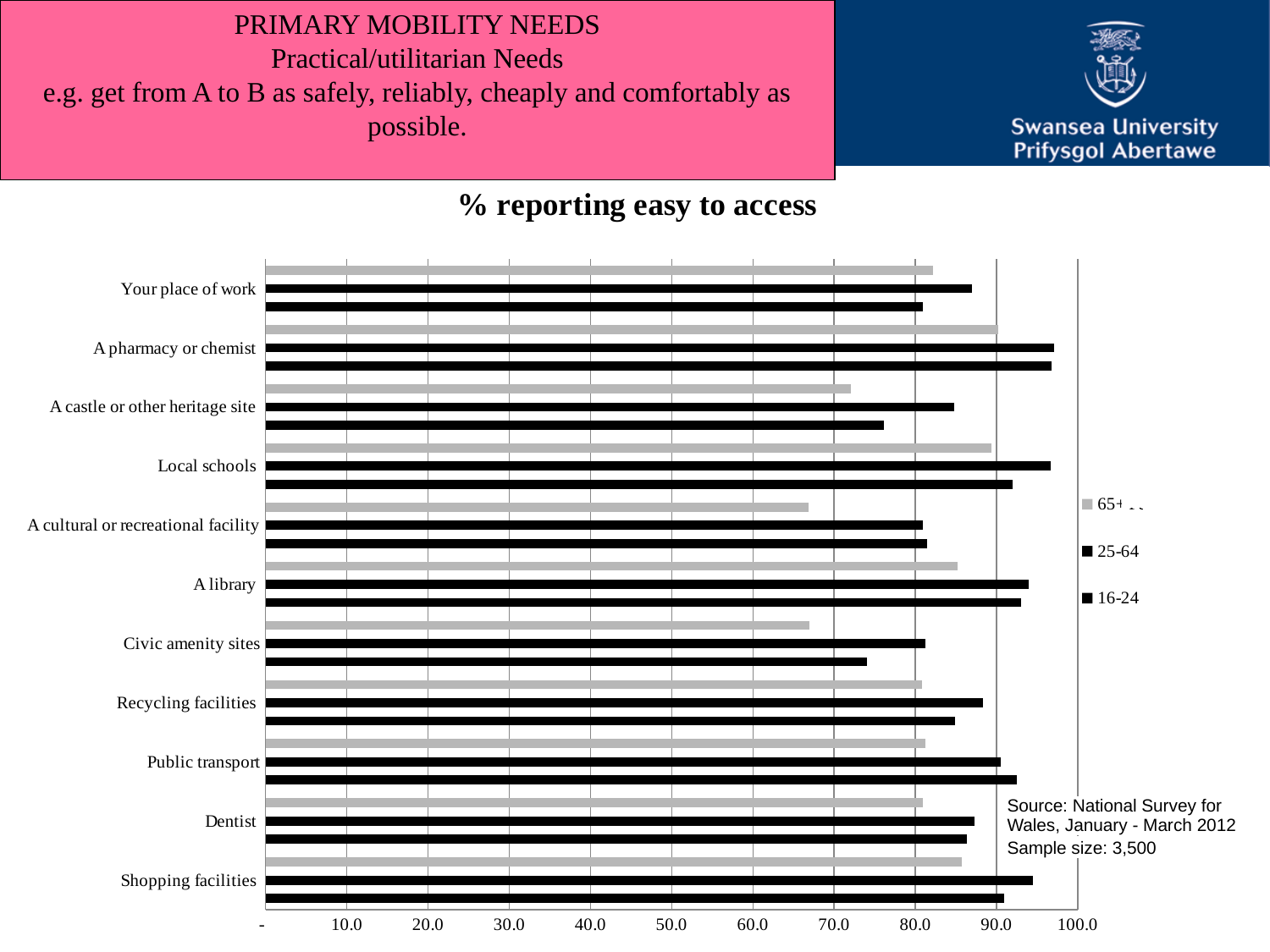

PRIMARY MOBILITY NEEDS
Practical/utilitarian Needs
e.g. get from A to B as safely, reliably, cheaply and comfortably as possible.

### Chart: % reporting easy to access

| Category | 16-24 Per cent | 16-24 Per cent | 25-64 Per cent | 25-64 Per cent | 65+ Per cent |
|---|---|---|---|---|---|
| Shopping facilities  | 90.9 | 0.0 | 94.5 | 0.0 | 85.7 |
| Dentist  | 86.3 | 0.0 | 87.3 | 0.0 | 80.9 |
| Public transport | 92.5 | 0.0 | 90.5 | 0.0 | 81.2 |
| Recycling facilities  | 84.9 | 0.0 | 88.3 | 0.0 | 80.8 |
| Civic amenity sites | 74.1 | 0.0 | 81.2 | 0.0 | 66.9 |
| A library  | 93.0 | 0.0 | 94.0 | 0.0 | 85.2 |
| A cultural or recreational facility | 81.4 | 0.0 | 80.9 | 0.0 | 66.8 |
| Local schools  | 92.0 | 0.0 | 96.7 | 0.0 | 89.4 |
| A castle or other heritage site  | 76.1 | 0.0 | 84.8 | 0.0 | 72.1 |
| A pharmacy or chemist  | 96.8 | 0.0 | 97.1 | 0.0 | 90.2 |
| Your place of work  | 80.9 | 0.0 | 87.0 | 0.0 | 82.2 |
| Source: National Survey for Wales, January - March 2012 |
| --- |
| Sample size: 3,500 |
| --- |